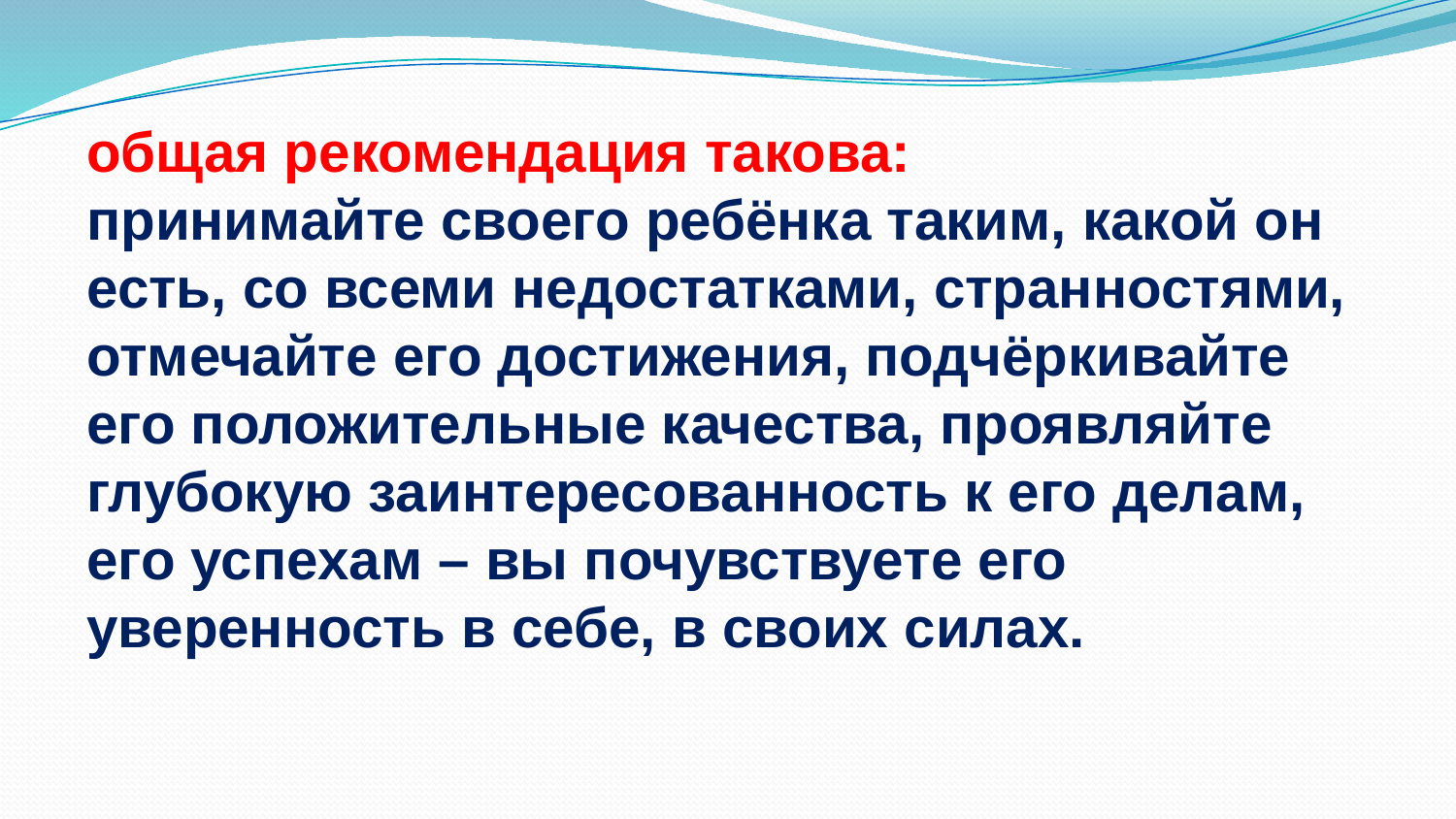

общая рекомендация такова:
принимайте своего ребёнка таким, какой он есть, со всеми недостатками, странностями, отмечайте его достижения, подчёркивайте его положительные качества, проявляйте глубокую заинтересованность к его делам, его успехам – вы почувствуете его уверенность в себе, в своих силах.